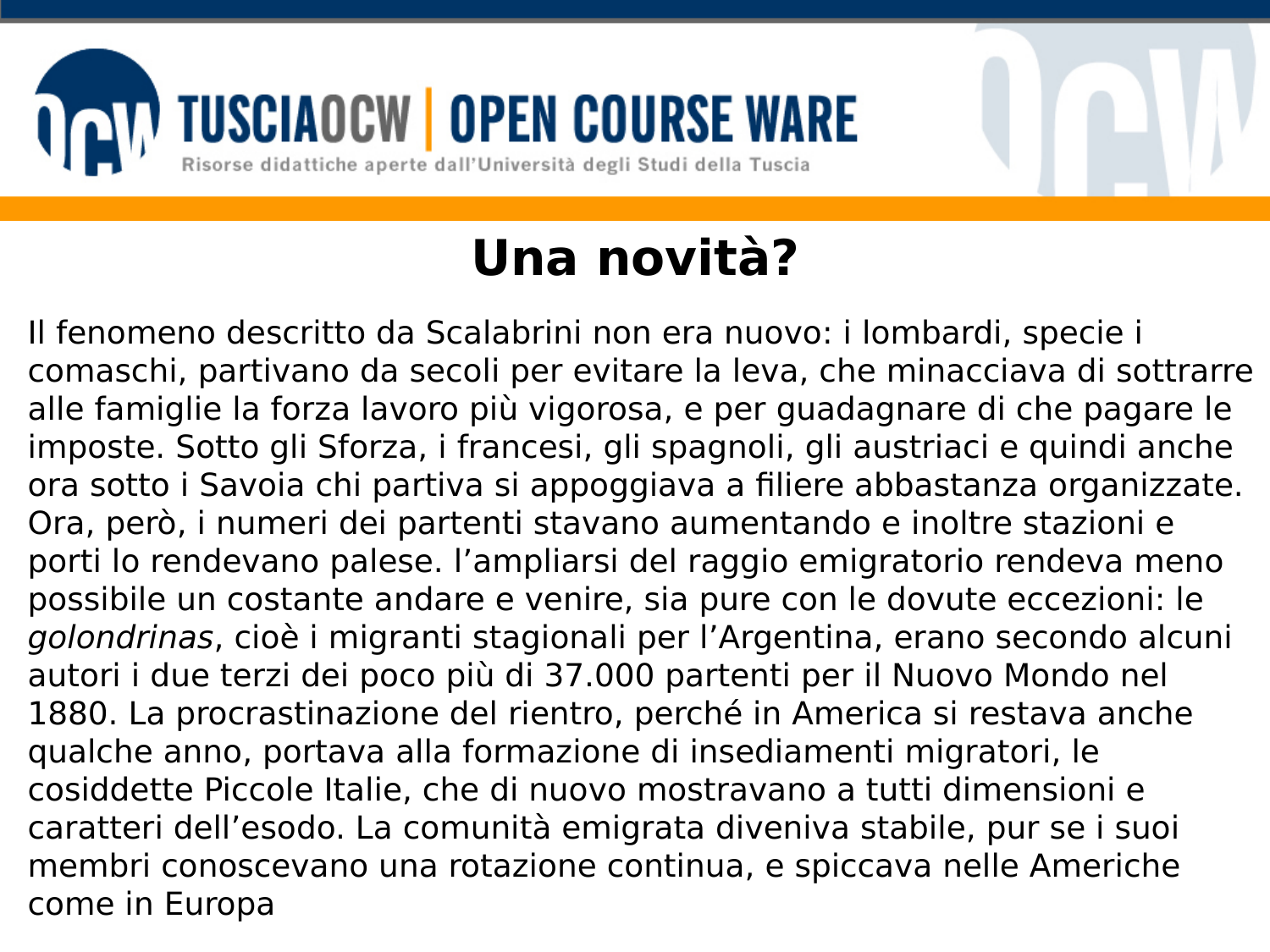

# Una novità?
Il fenomeno descritto da Scalabrini non era nuovo: i lombardi, specie i comaschi, partivano da secoli per evitare la leva, che minacciava di sottrarre alle famiglie la forza lavoro più vigorosa, e per guadagnare di che pagare le imposte. Sotto gli Sforza, i francesi, gli spagnoli, gli austriaci e quindi anche ora sotto i Savoia chi partiva si appoggiava a filiere abbastanza organizzate. Ora, però, i numeri dei partenti stavano aumentando e inoltre stazioni e porti lo rendevano palese. l’ampliarsi del raggio emigratorio rendeva meno possibile un costante andare e venire, sia pure con le dovute eccezioni: le golondrinas, cioè i migranti stagionali per l’Argentina, erano secondo alcuni autori i due terzi dei poco più di 37.000 partenti per il Nuovo Mondo nel 1880. La procrastinazione del rientro, perché in America si restava anche qualche anno, portava alla formazione di insediamenti migratori, le cosiddette Piccole Italie, che di nuovo mostravano a tutti dimensioni e caratteri dell’esodo. La comunità emigrata diveniva stabile, pur se i suoi membri conoscevano una rotazione continua, e spiccava nelle Americhe come in Europa